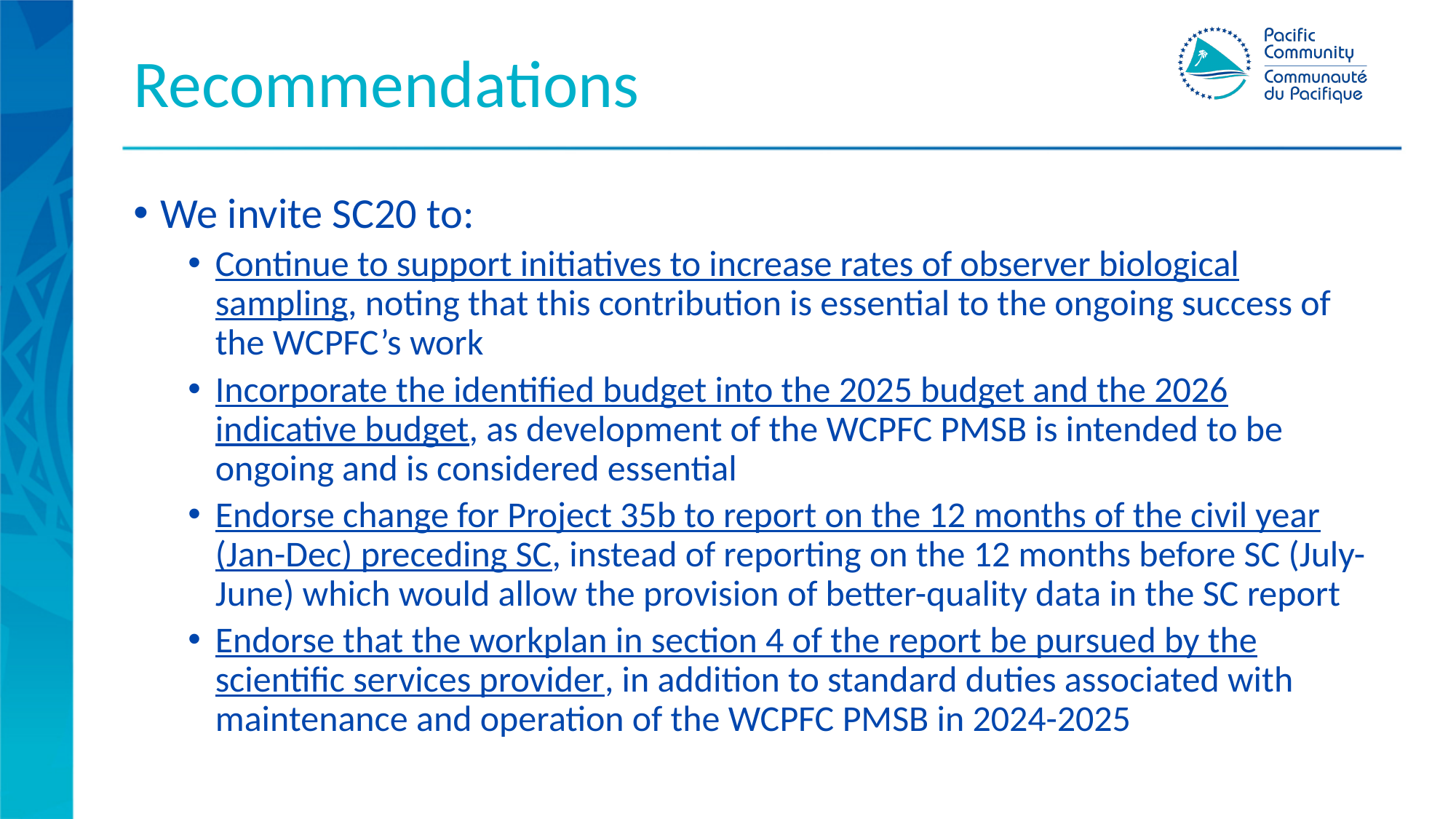

# Recommendations
We invite SC20 to:
Continue to support initiatives to increase rates of observer biological sampling, noting that this contribution is essential to the ongoing success of the WCPFC’s work
Incorporate the identified budget into the 2025 budget and the 2026 indicative budget, as development of the WCPFC PMSB is intended to be ongoing and is considered essential
Endorse change for Project 35b to report on the 12 months of the civil year (Jan-Dec) preceding SC, instead of reporting on the 12 months before SC (July-June) which would allow the provision of better-quality data in the SC report
Endorse that the workplan in section 4 of the report be pursued by the scientific services provider, in addition to standard duties associated with maintenance and operation of the WCPFC PMSB in 2024-2025